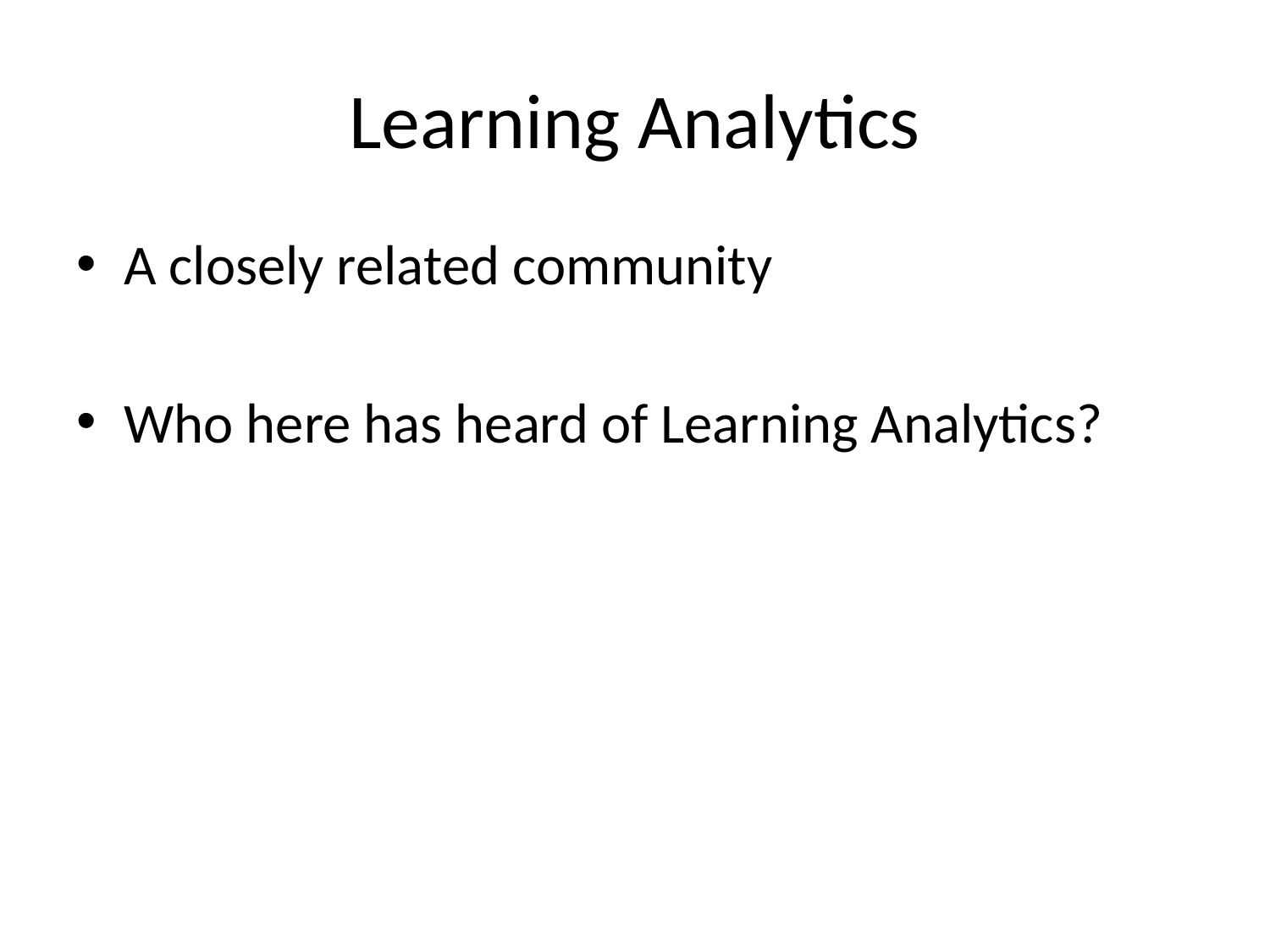

# Learning Analytics
A closely related community

Who here has heard of Learning Analytics?